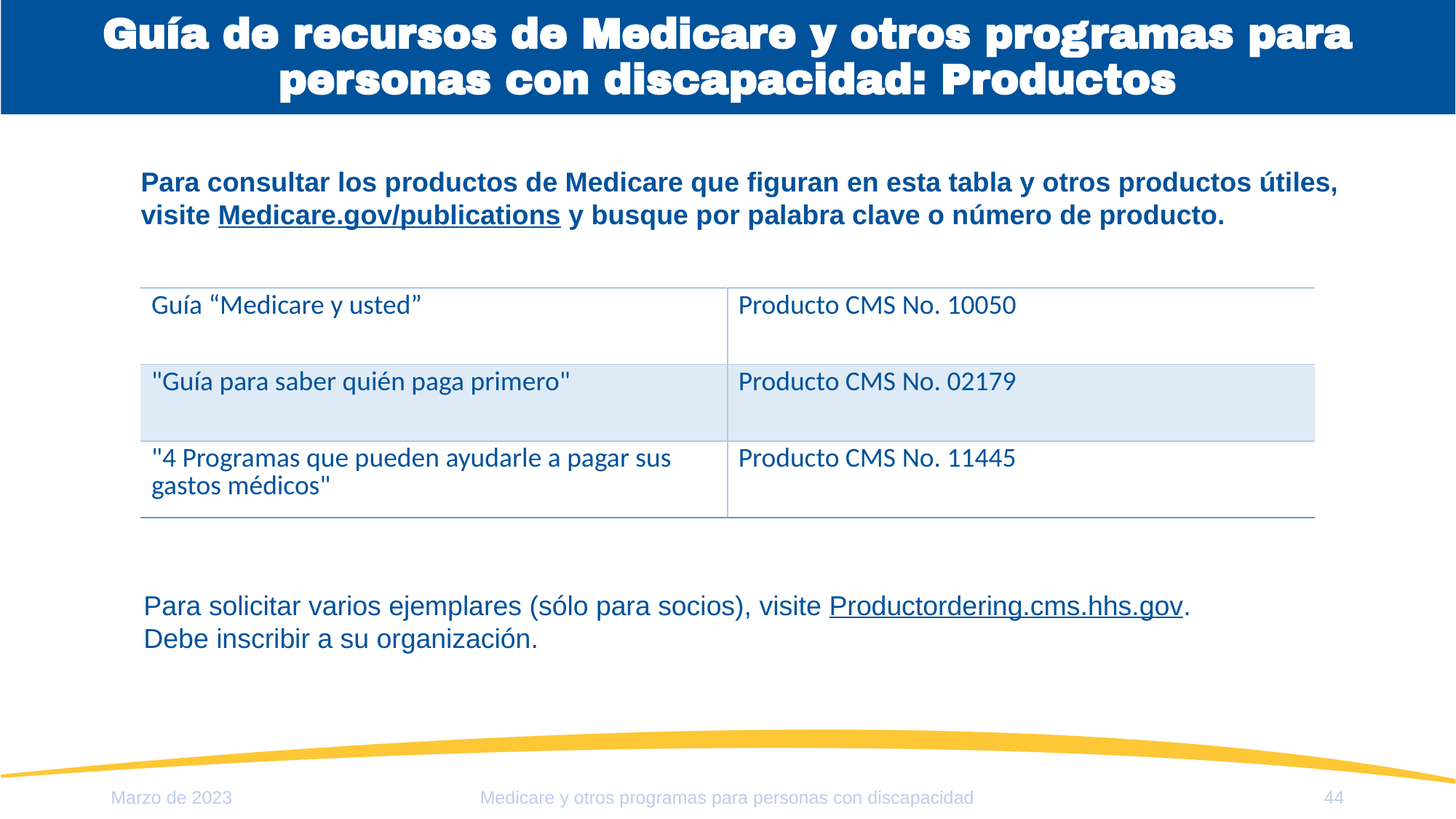

# Guía de recursos de Medicare y otros programas para personas con discapacidad: Productos
Para consultar los productos de Medicare que figuran en esta tabla y otros productos útiles, visite Medicare.gov/publications y busque por palabra clave o número de producto.

| Guía “Medicare y usted” | Producto CMS No. 10050 |
| --- | --- |
| "Guía para saber quién paga primero" | Producto CMS No. 02179 |
| "4 Programas que pueden ayudarle a pagar sus gastos médicos" | Producto CMS No. 11445 |
Para solicitar varios ejemplares (sólo para socios), visite Productordering.cms.hhs.gov.
Debe inscribir a su organización.
Medicare y otros programas para personas con discapacidad
Marzo de 2023
44